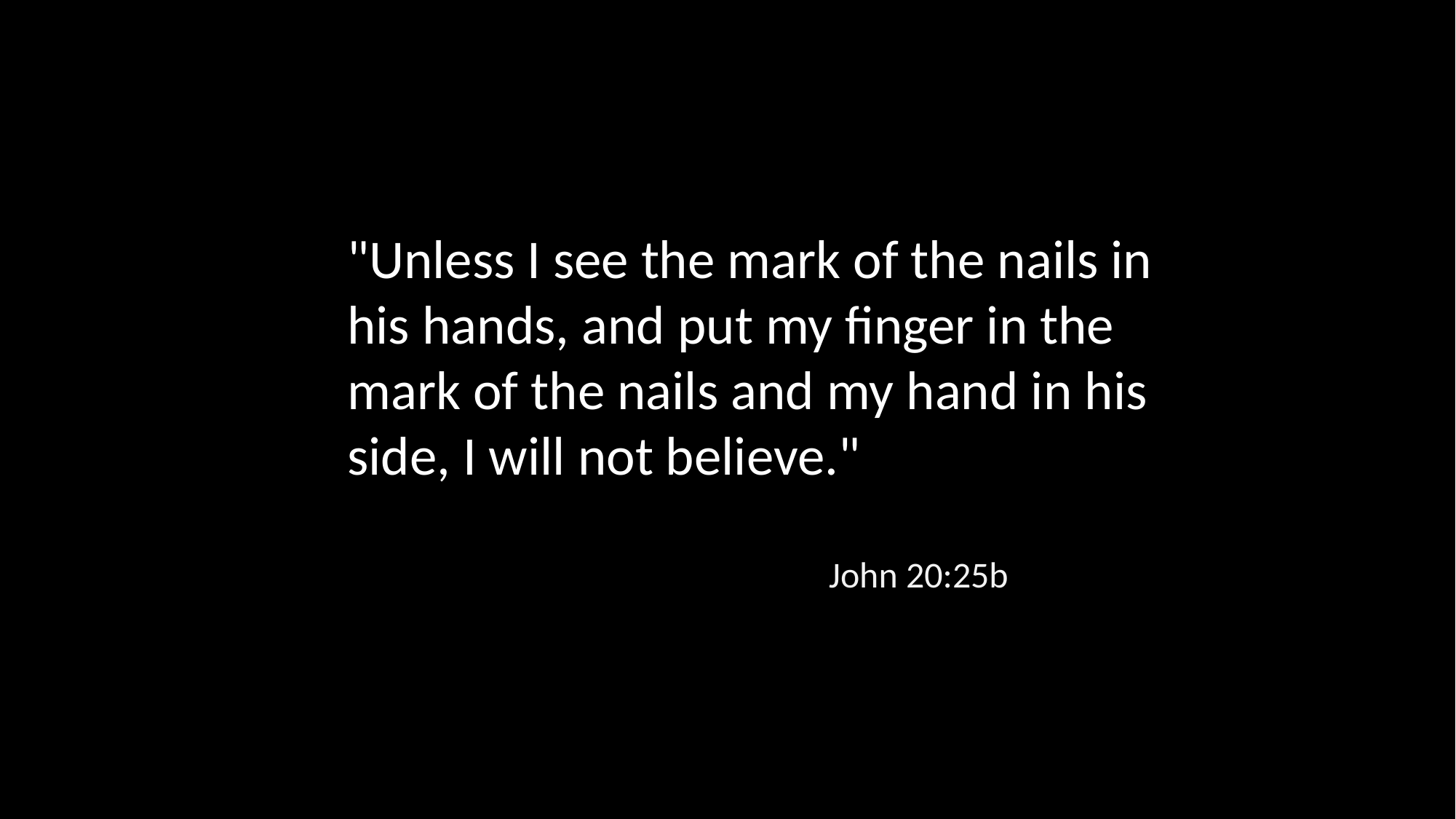

"Unless I see the mark of the nails in his hands, and put my finger in the mark of the nails and my hand in his side, I will not believe."
John 20:25b